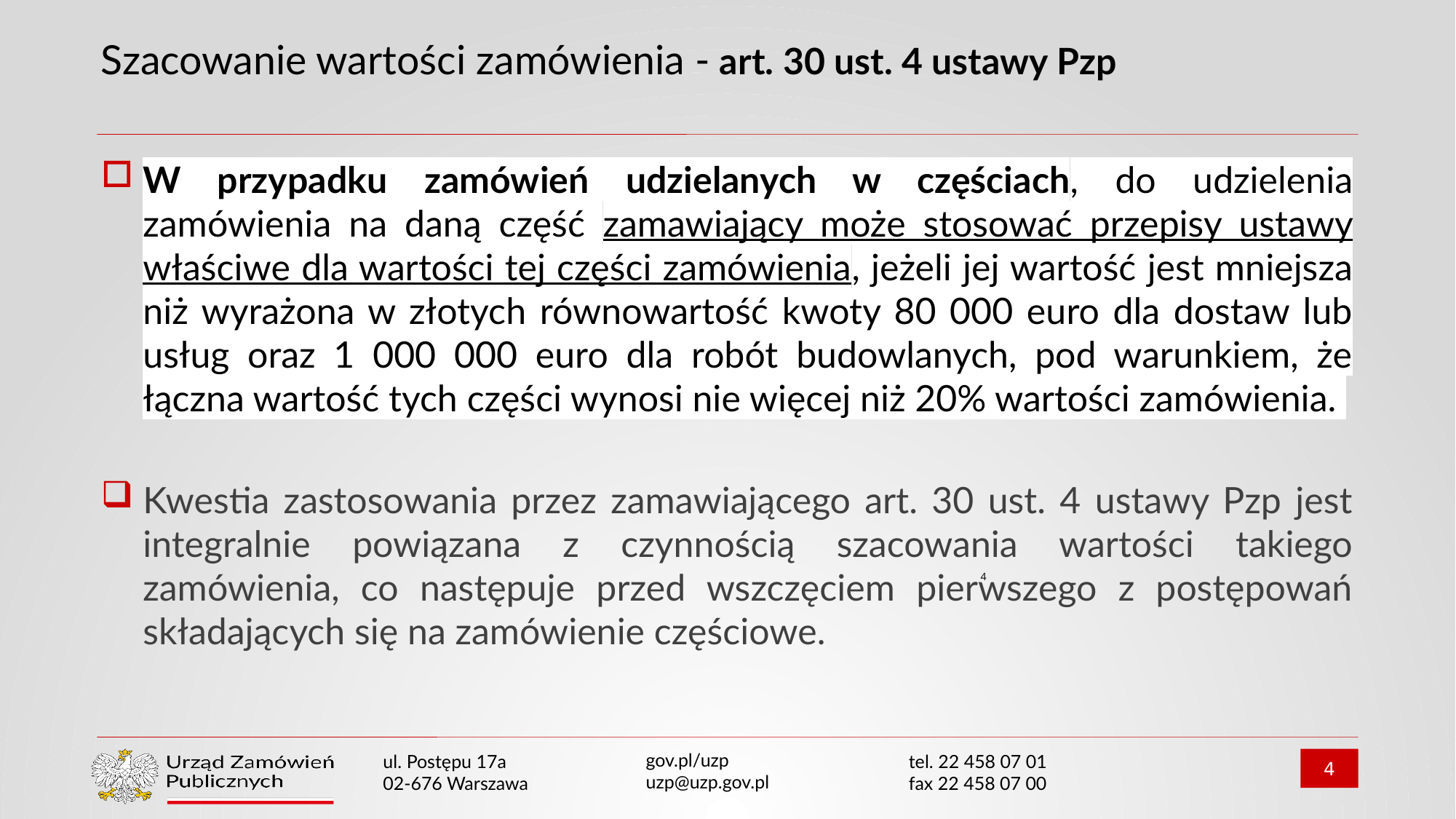

# Szacowanie wartości zamówienia - art. 30 ust. 4 ustawy Pzp
W przypadku zamówień udzielanych w częściach, do udzielenia zamówienia na daną część zamawiający może stosować przepisy ustawy właściwe dla wartości tej części zamówienia, jeżeli jej wartość jest mniejsza niż wyrażona w złotych równowartość kwoty 80 000 euro dla dostaw lub usług oraz 1 000 000 euro dla robót budowlanych, pod warunkiem, że łączna wartość tych części wynosi nie więcej niż 20% wartości zamówienia.

Kwestia zastosowania przez zamawiającego art. 30 ust. 4 ustawy Pzp jest integralnie powiązana z czynnością szacowania wartości takiego zamówienia, co następuje przed wszczęciem pierwszego z postępowań składających się na zamówienie częściowe.
4